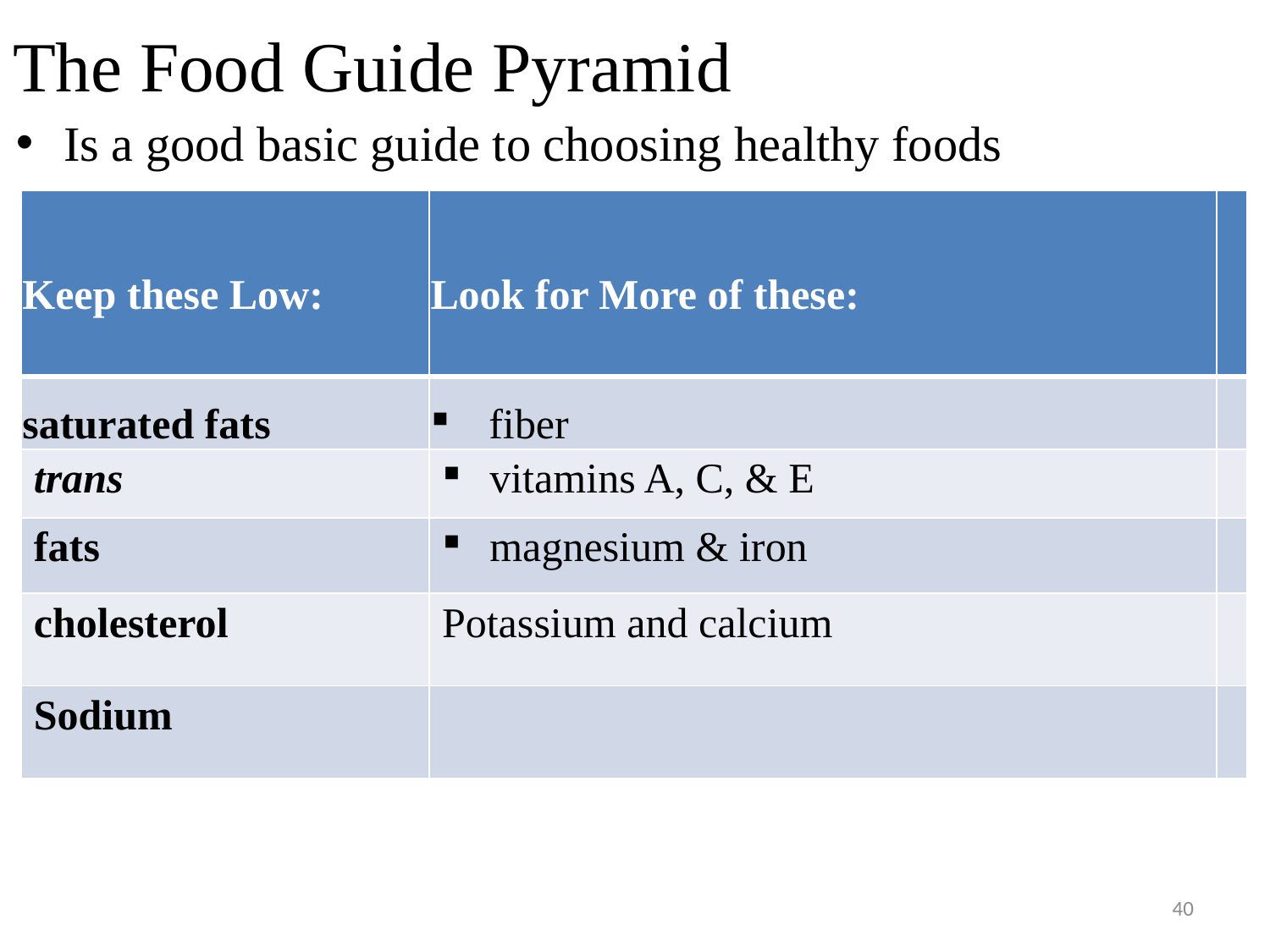

# The Food Guide Pyramid
Is a good basic guide to choosing healthy foods

| Keep these Low: | Look for More of these: |  |
| --- | --- | --- |
| saturated fats | fiber |  |
| trans | vitamins A, C, & E |  |
| fats | magnesium & iron |  |
| cholesterol | Potassium and calcium |  |
| Sodium |  |  |
40